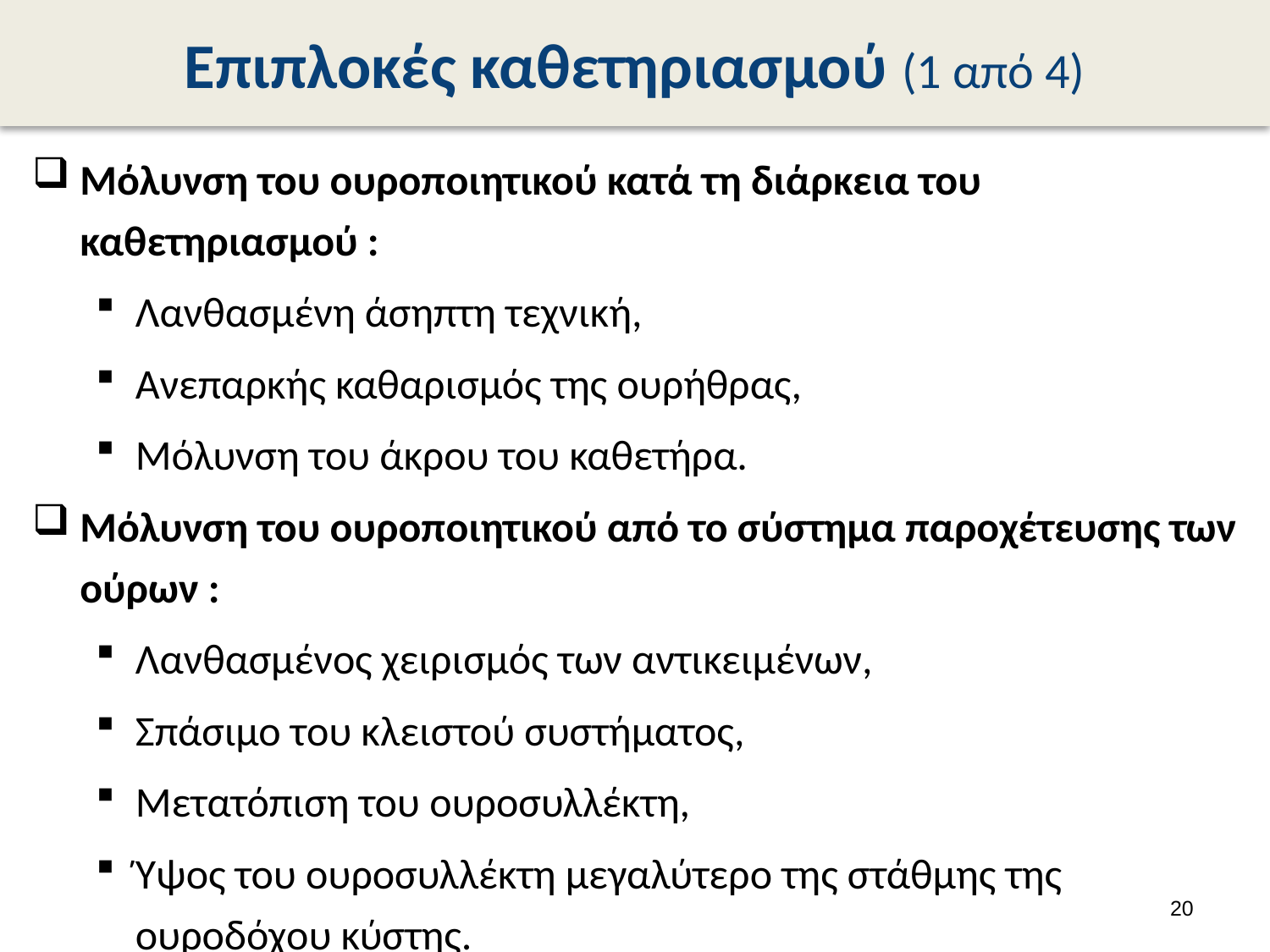

# Επιπλοκές καθετηριασμού (1 από 4)
Μόλυνση του ουροποιητικού κατά τη διάρκεια του καθετηριασμού :
Λανθασμένη άσηπτη τεχνική,
Ανεπαρκής καθαρισμός της ουρήθρας,
Μόλυνση του άκρου του καθετήρα.
Μόλυνση του ουροποιητικού από το σύστημα παροχέτευσης των ούρων :
Λανθασμένος χειρισμός των αντικειμένων,
Σπάσιμο του κλειστού συστήματος,
Μετατόπιση του ουροσυλλέκτη,
Ύψος του ουροσυλλέκτη μεγαλύτερο της στάθμης της ουροδόχου κύστης.

20